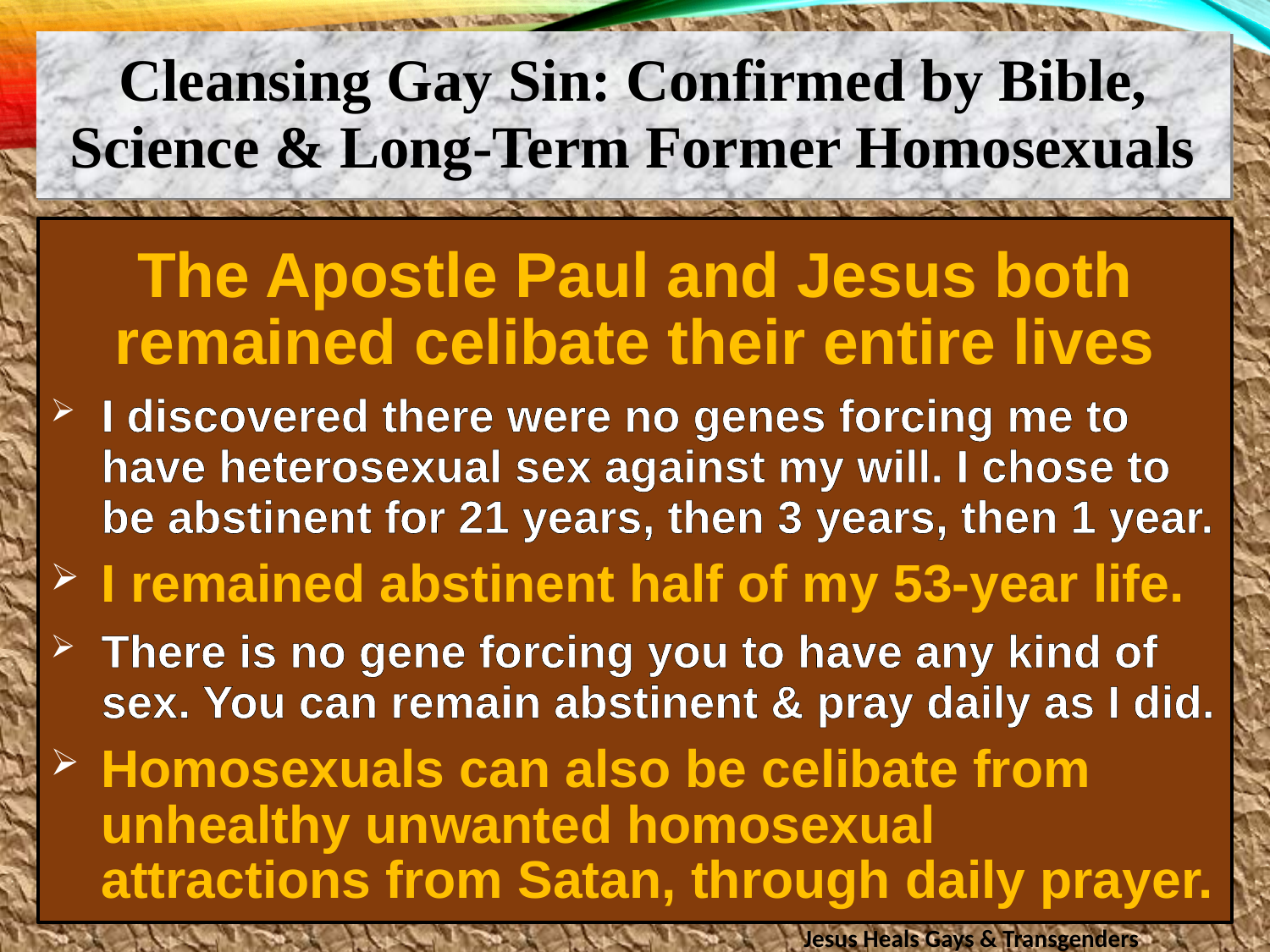

Cleansing Gay Sin: Confirmed by Bible, Science & Long-Term Former Homosexuals
The Apostle Paul and Jesus both remained celibate their entire lives
I discovered there were no genes forcing me to have heterosexual sex against my will. I chose to be abstinent for 21 years, then 3 years, then 1 year.
I remained abstinent half of my 53-year life.
There is no gene forcing you to have any kind of sex. You can remain abstinent & pray daily as I did.
Homosexuals can also be celibate from unhealthy unwanted homosexual attractions from Satan, through daily prayer.
Jesus Heals Gays & Transgenders